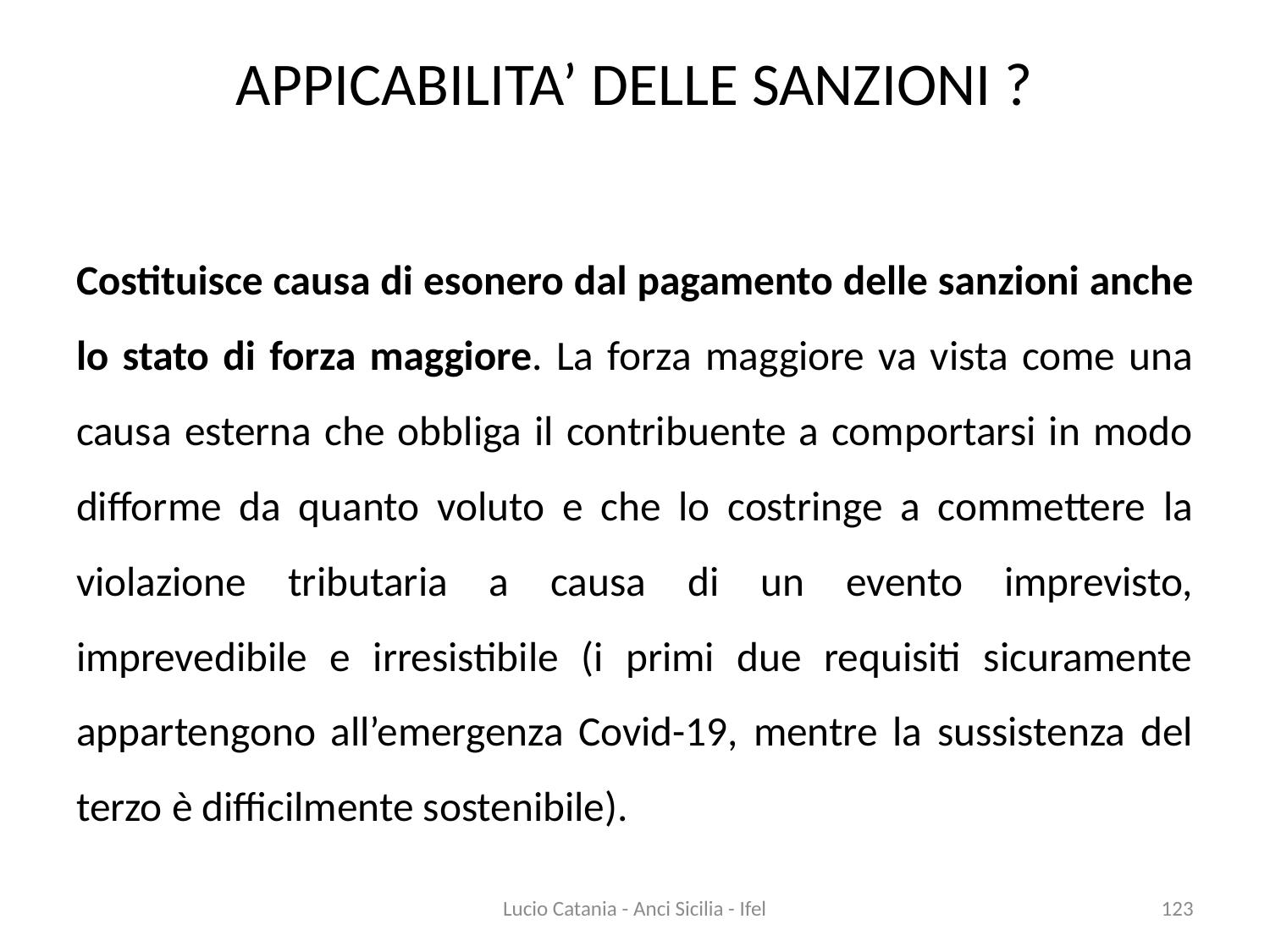

# APPICABILITA’ DELLE SANZIONI ?
Costituisce causa di esonero dal pagamento delle sanzioni anche lo stato di forza maggiore. La forza maggiore va vista come una causa esterna che obbliga il contribuente a comportarsi in modo difforme da quanto voluto e che lo costringe a commettere la violazione tributaria a causa di un evento imprevisto, imprevedibile e irresistibile (i primi due requisiti sicuramente appartengono all’emergenza Covid-19, mentre la sussistenza del terzo è difficilmente sostenibile).
Lucio Catania - Anci Sicilia - Ifel
123